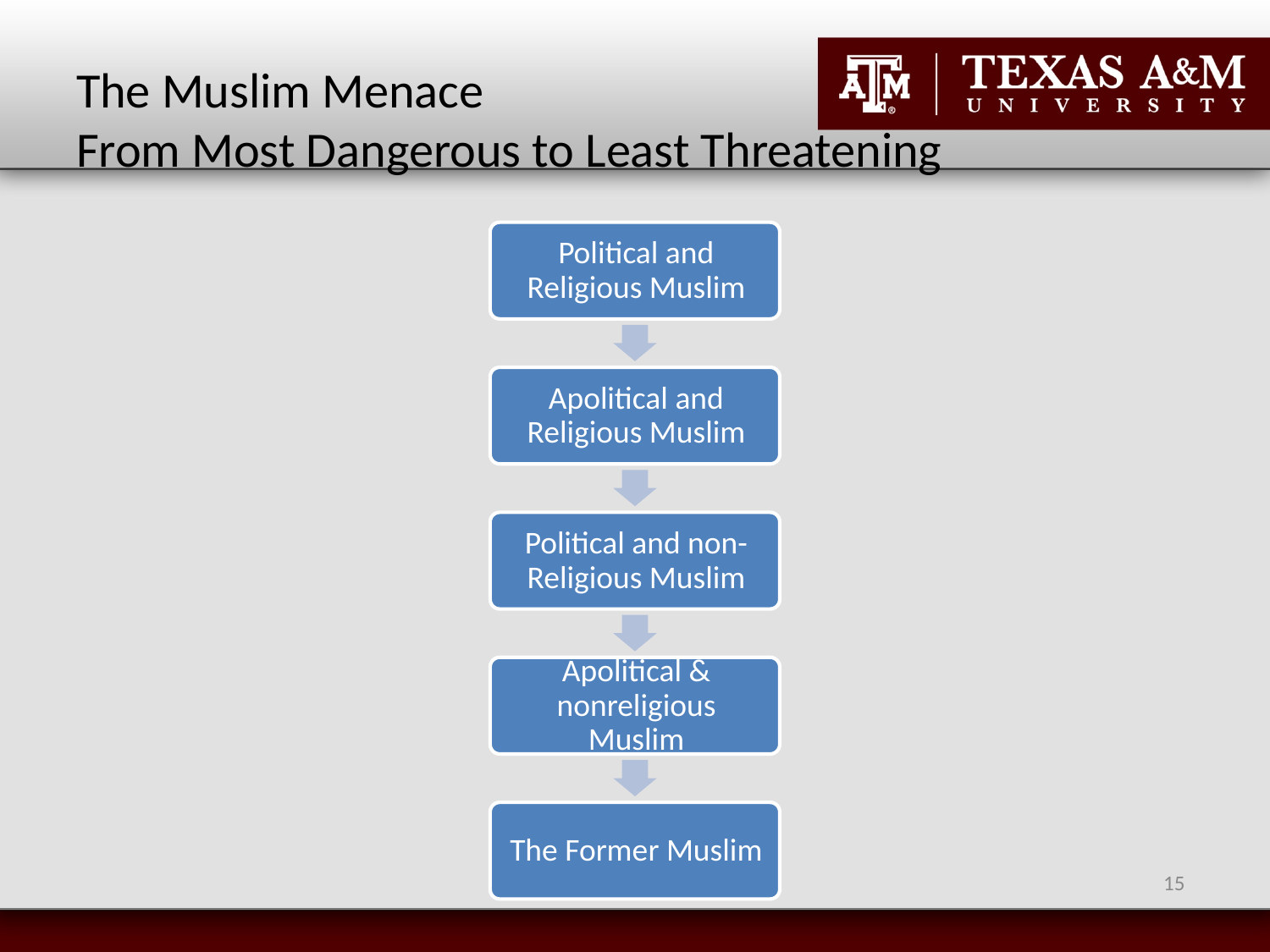

# The Muslim Menace From Most Dangerous to Least Threatening
Political and Religious Muslim

Apolitical and Religious Muslim

Political and non-Religious Muslim

Apolitical & nonreligious Muslim

The Former Muslim
15